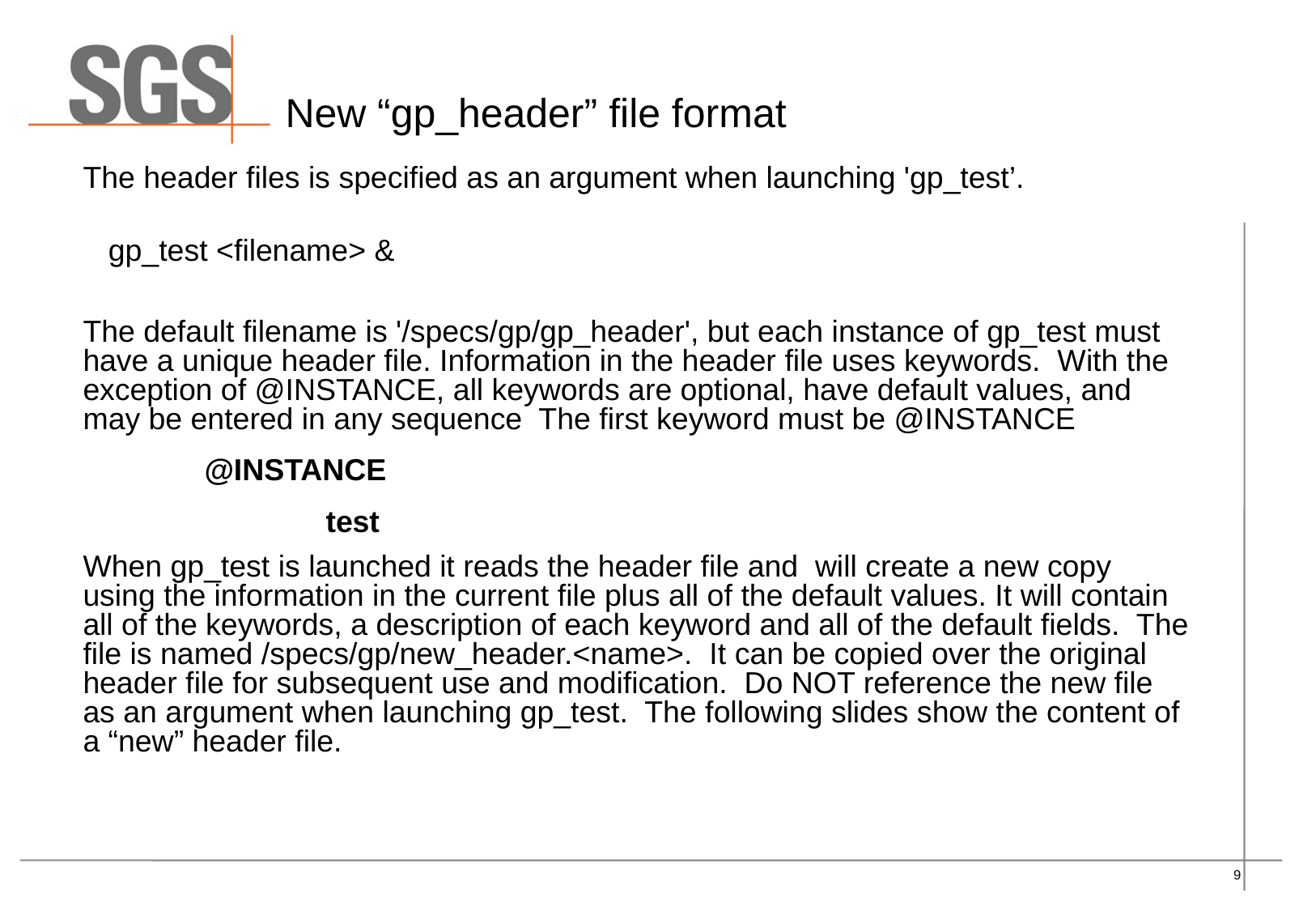

# New “gp_header” file format
The header files is specified as an argument when launching 'gp_test’.

   gp_test <filename> &

The default filename is '/specs/gp/gp_header', but each instance of gp_test must have a unique header file. Information in the header file uses keywords.  With the exception of @INSTANCE, all keywords are optional, have default values, and may be entered in any sequence  The first keyword must be @INSTANCE
	@INSTANCE
		test
When gp_test is launched it reads the header file and  will create a new copy using the information in the current file plus all of the default values. It will contain all of the keywords, a description of each keyword and all of the default fields.  The file is named /specs/gp/new_header.<name>.  It can be copied over the original header file for subsequent use and modification.  Do NOT reference the new file as an argument when launching gp_test.  The following slides show the content of a “new” header file.